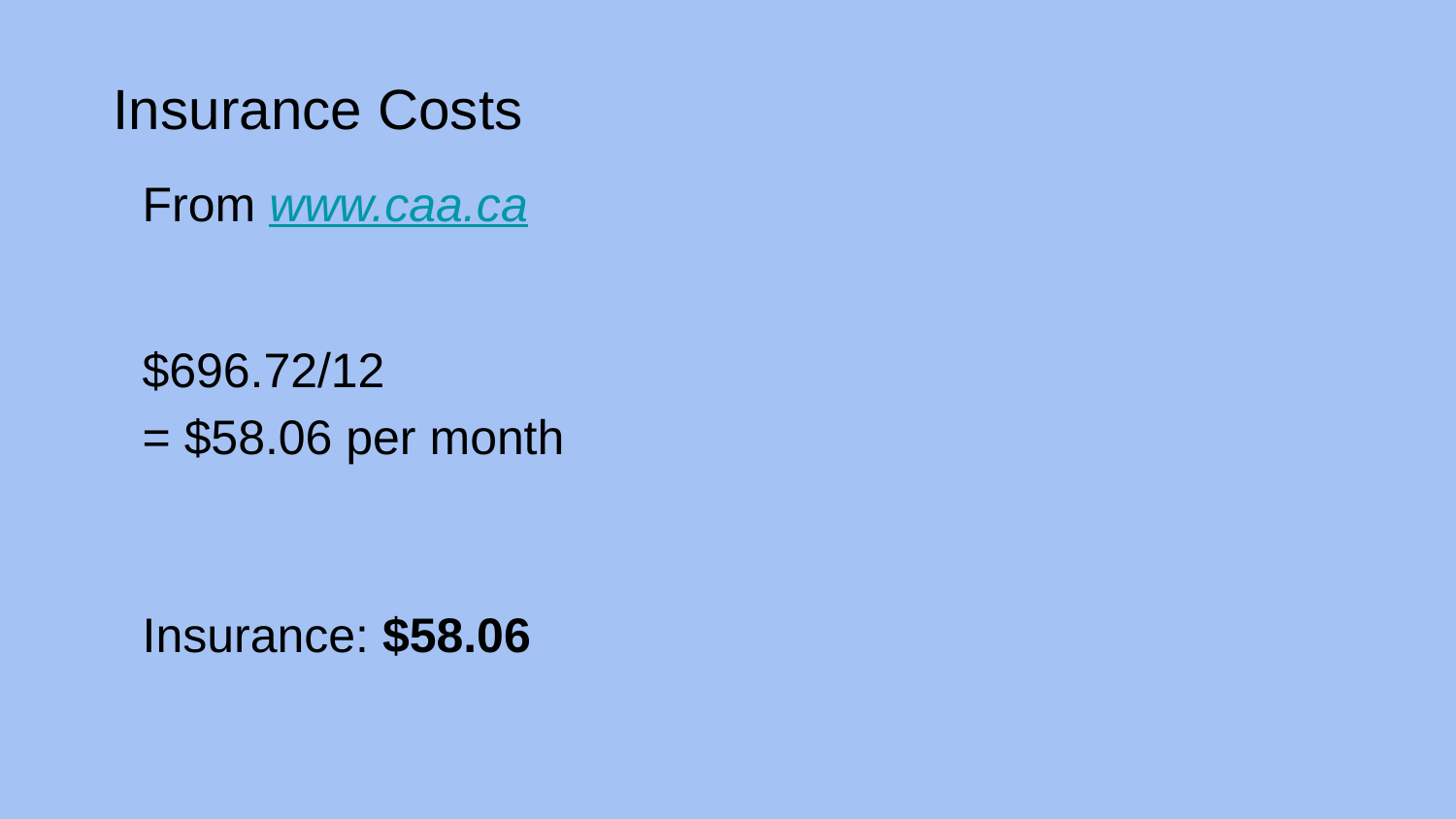

Insurance Costs
From www.caa.ca

$696.72/12
= $58.06 per month

Insurance: $58.06